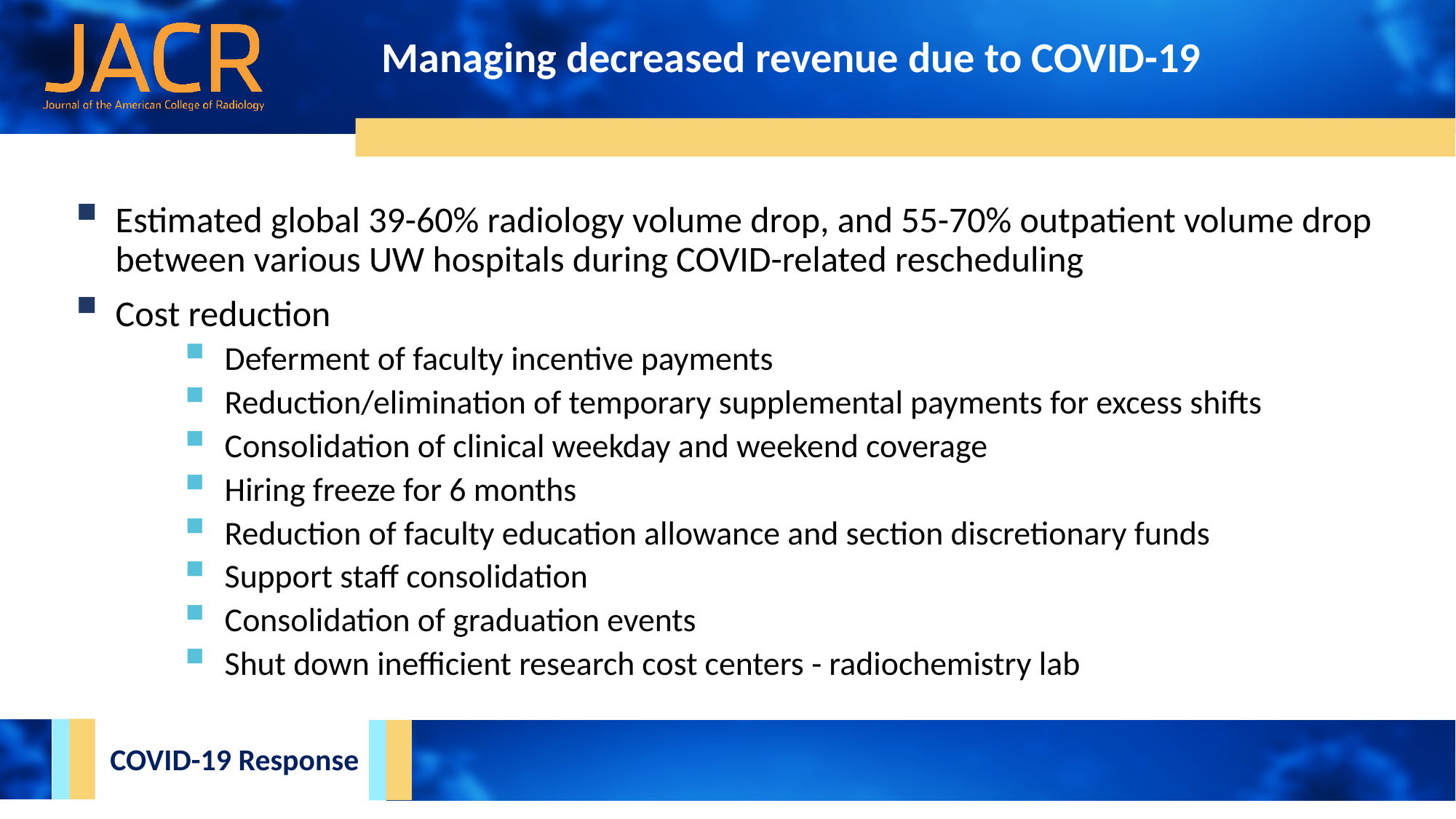

Managing decreased revenue due to COVID-19
Estimated global 39-60% radiology volume drop, and 55-70% outpatient volume drop between various UW hospitals during COVID-related rescheduling
Cost reduction
Deferment of faculty incentive payments
Reduction/elimination of temporary supplemental payments for excess shifts
Consolidation of clinical weekday and weekend coverage
Hiring freeze for 6 months
Reduction of faculty education allowance and section discretionary funds
Support staff consolidation
Consolidation of graduation events
Shut down inefficient research cost centers - radiochemistry lab